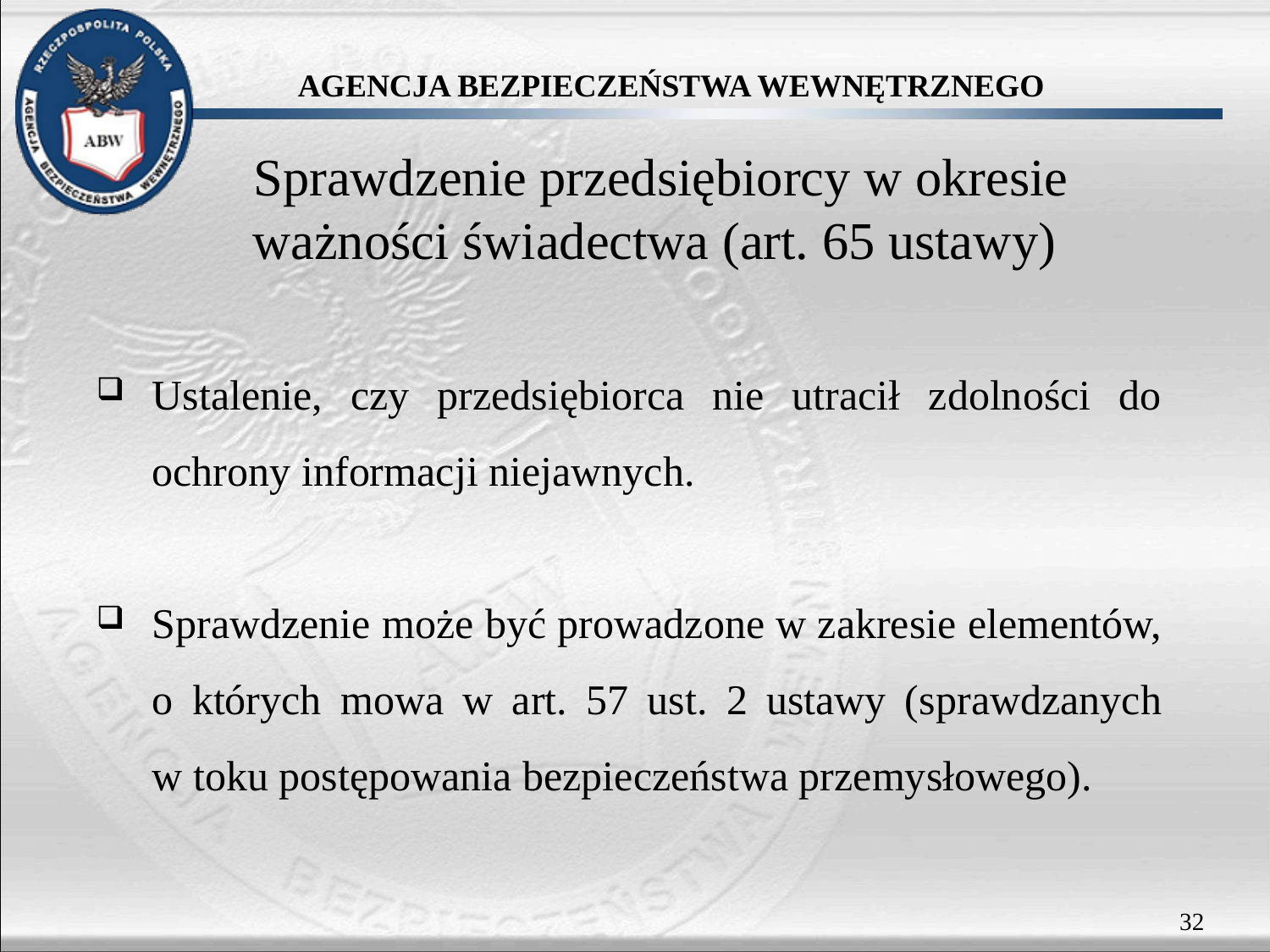

Sprawdzenie przedsiębiorcy w okresie ważności świadectwa (art. 65 ustawy)
Ustalenie, czy przedsiębiorca nie utracił zdolności do ochrony informacji niejawnych.

Sprawdzenie może być prowadzone w zakresie elementów, o których mowa w art. 57 ust. 2 ustawy (sprawdzanych
w toku postępowania bezpieczeństwa przemysłowego).
32